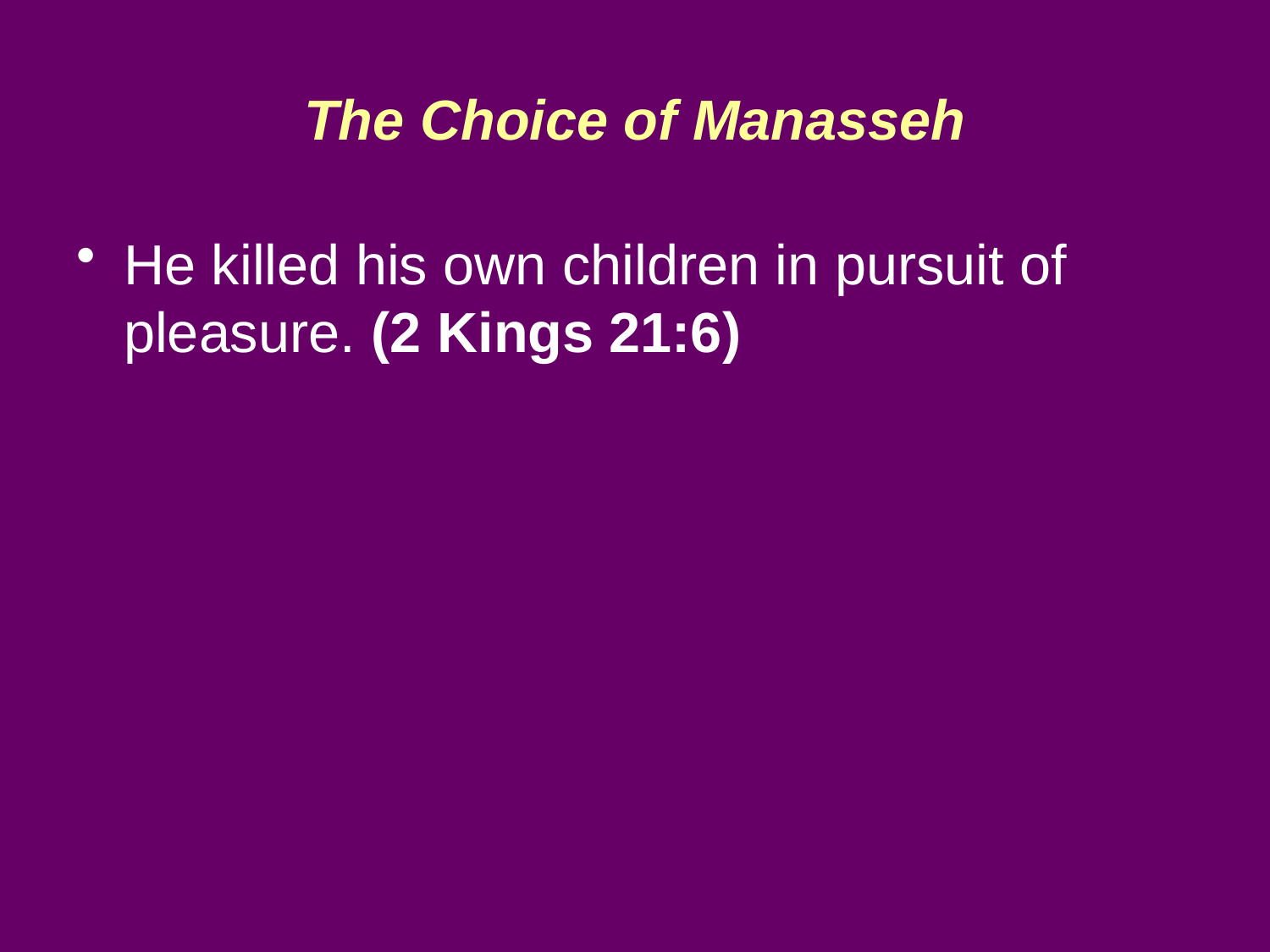

# The Choice of Manasseh
He killed his own children in pursuit of pleasure. (2 Kings 21:6)